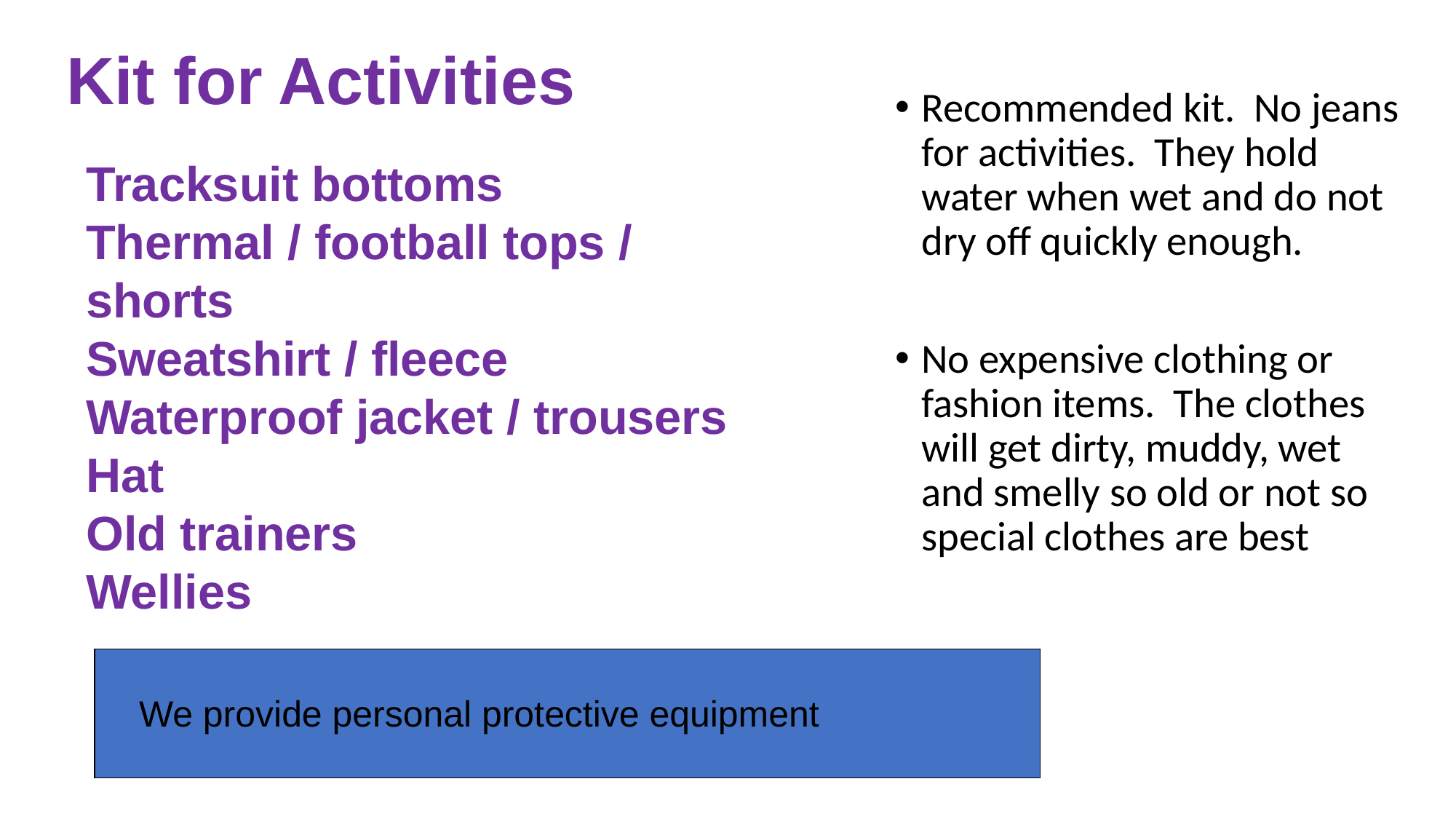

# Kit for Activities
Recommended kit.  No jeans for activities.  They hold water when wet and do not dry off quickly enough.

No expensive clothing or fashion items.  The clothes will get dirty, muddy, wet and smelly so old or not so special clothes are best

Tracksuit bottoms
Thermal / football tops / shorts
Sweatshirt / fleece
Waterproof jacket / trousers
Hat
Old trainers
Wellies

We provide personal protective equipment